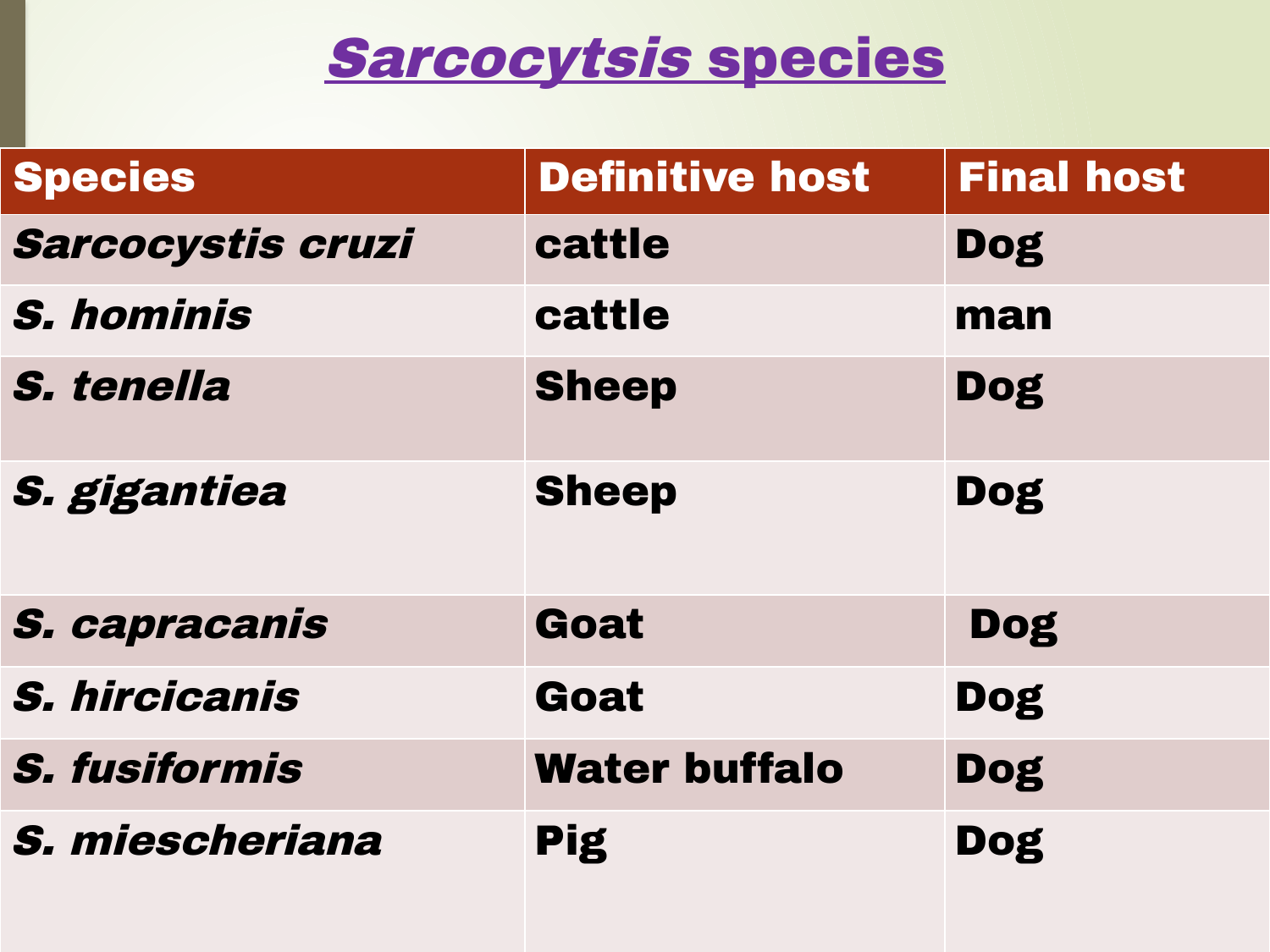

# Sarcocytsis species

| Species | Definitive host | Final host |
| --- | --- | --- |
| Sarcocystis cruzi | cattle | Dog |
| S. hominis | cattle | man |
| S. tenella | Sheep | Dog |
| S. gigantiea | Sheep | Dog |
| S. capracanis | Goat | Dog |
| S. hircicanis | Goat | Dog |
| S. fusiformis | Water buffalo | Dog |
| S. miescheriana | Pig | Dog |